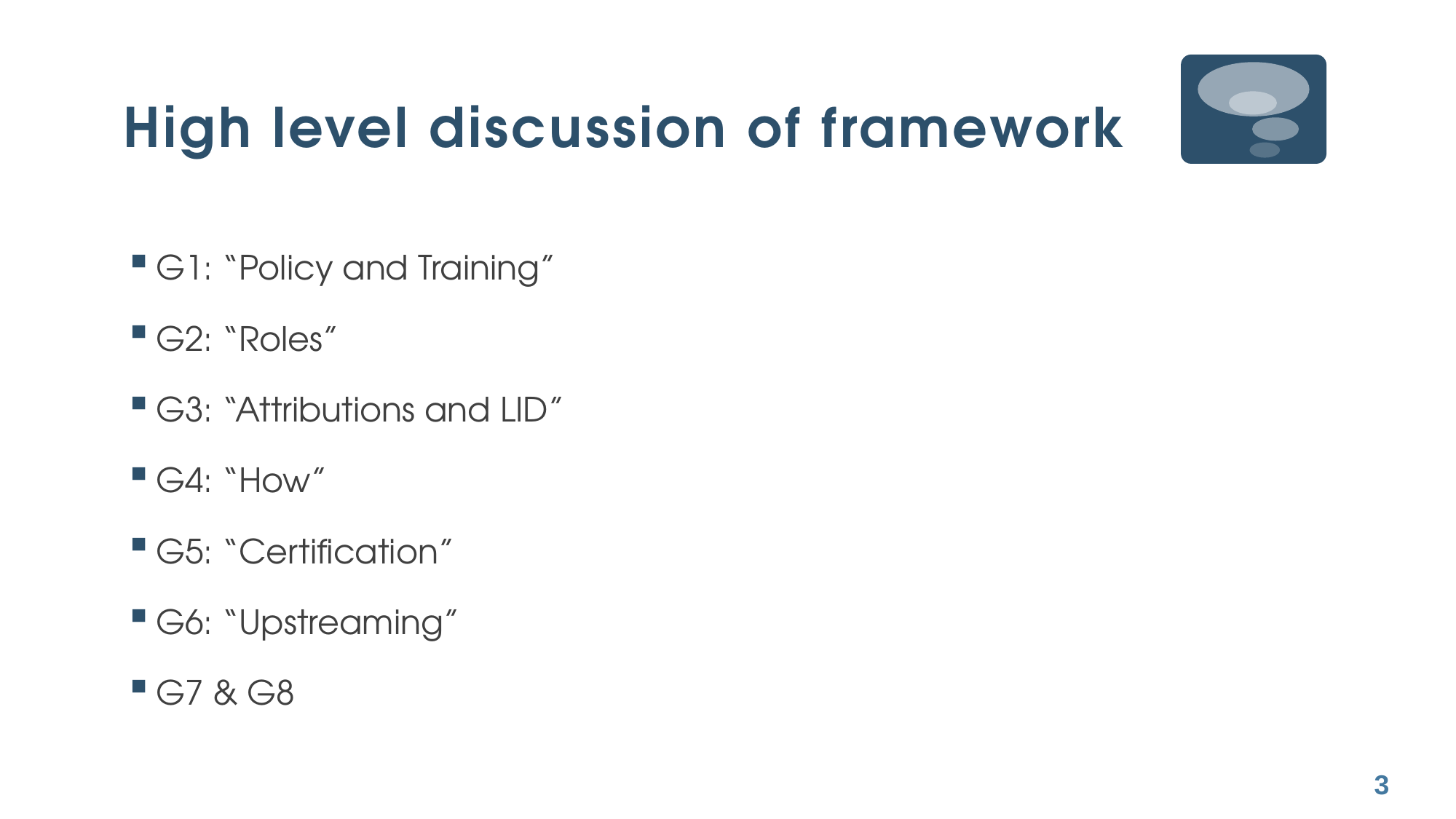

# High level discussion of framework
G1: “Policy and Training”
G2: “Roles”
G3: “Attributions and LID”
G4: “How”
G5: “Certification”
G6: “Upstreaming”
G7 & G8
3